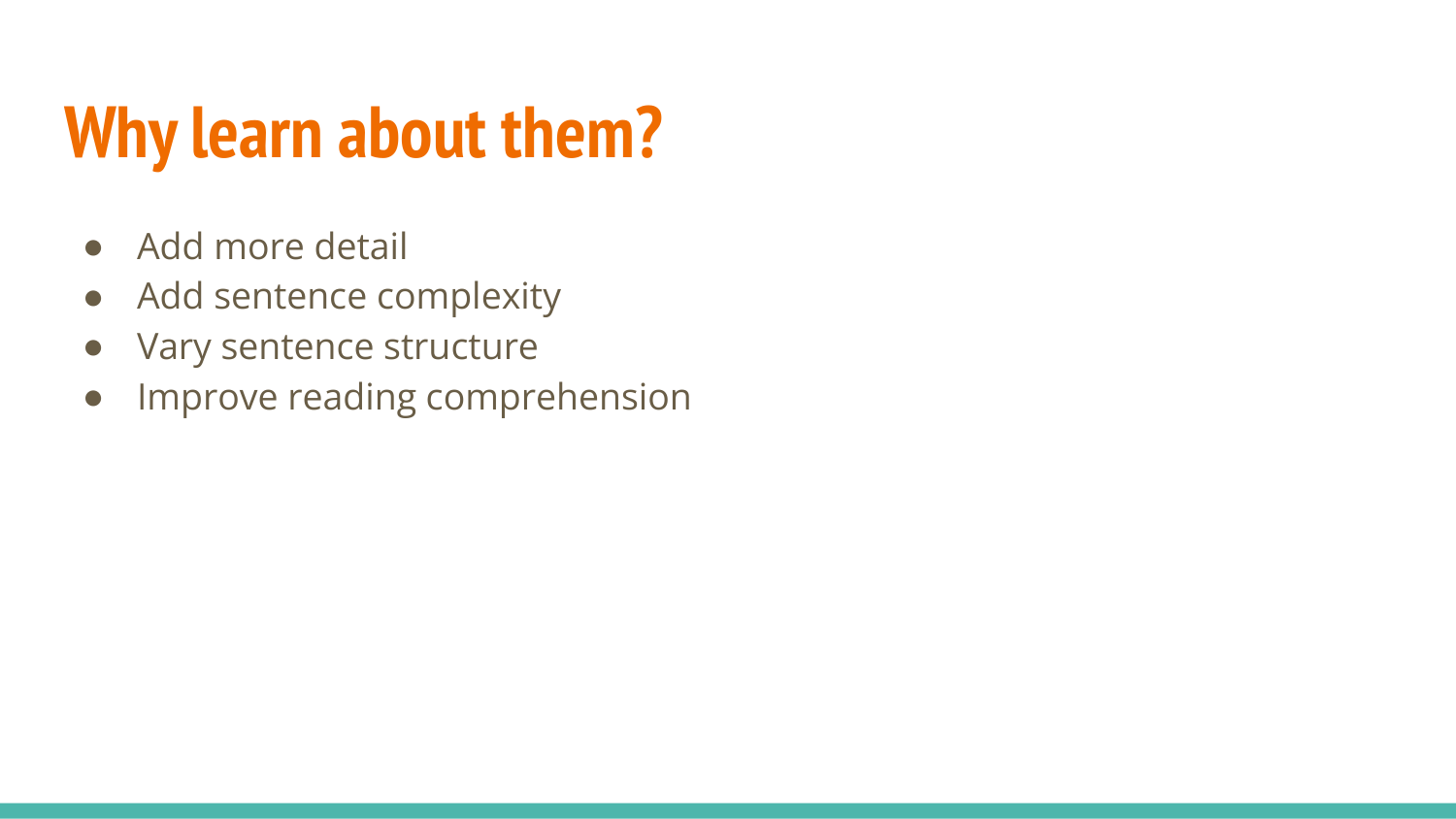

# Why learn about them?
Add more detail
Add sentence complexity
Vary sentence structure
Improve reading comprehension